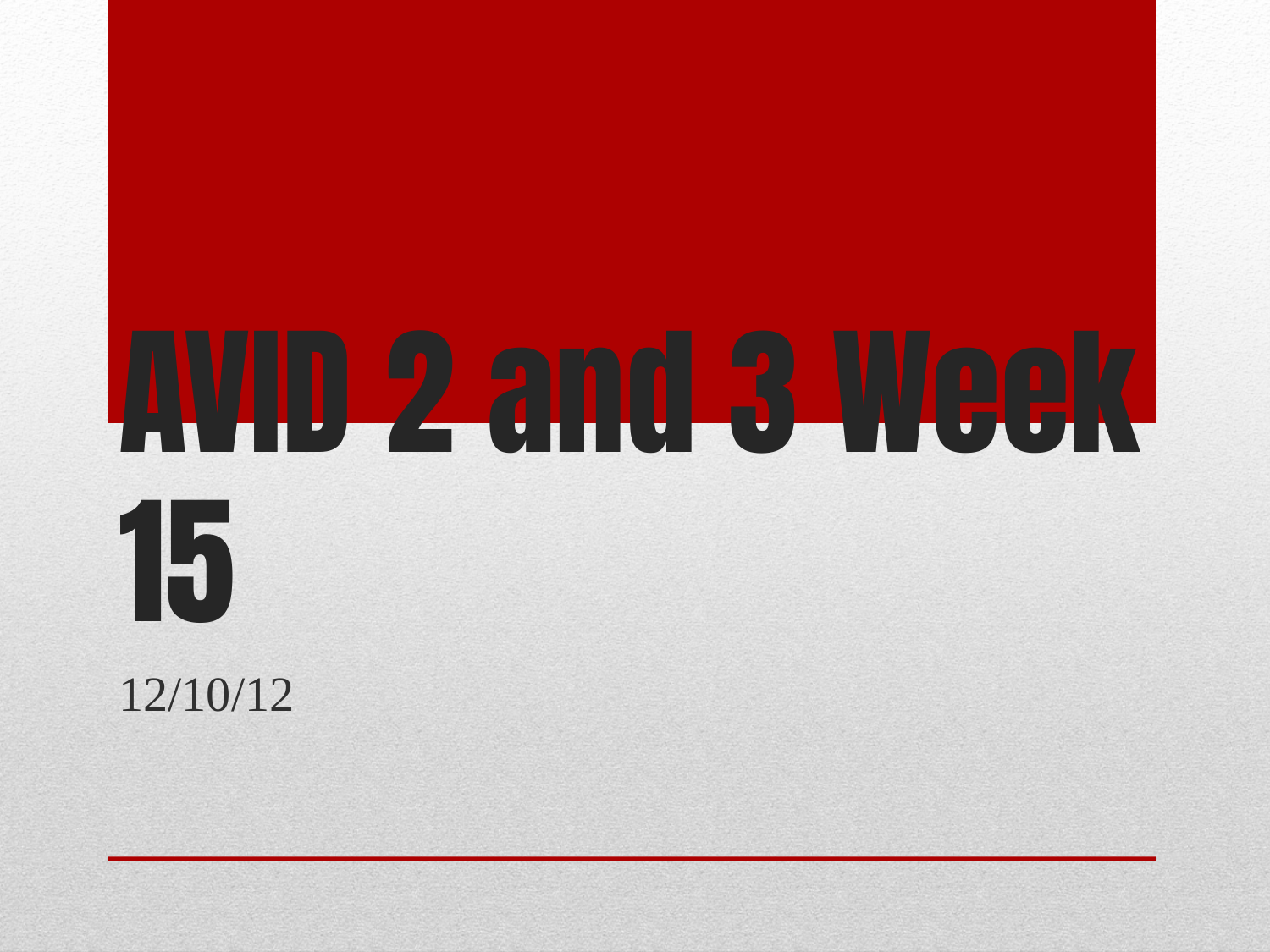

# AVID 2 and 3 Week 15
12/10/12